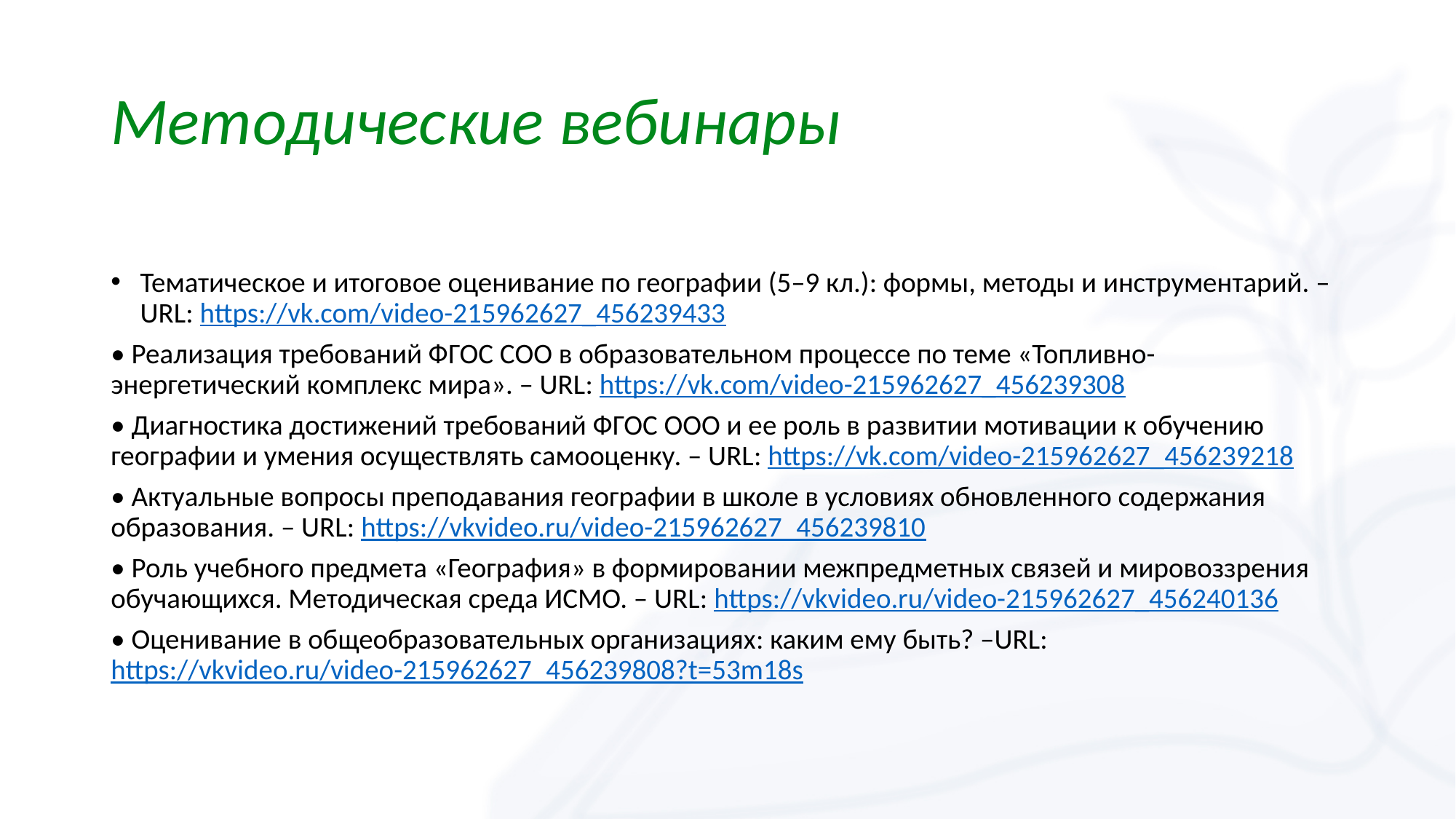

# Методические вебинары

Тематическое и итоговое оценивание по географии (5–9 кл.): формы, методы и инструментарий. – URL: https://vk.com/video-215962627_456239433
• Реализация требований ФГОС СОО в образовательном процессе по теме «Топливно-энергетический комплекс мира». – URL: https://vk.com/video-215962627_456239308
• Диагностика достижений требований ФГОС ООО и ее роль в развитии мотивации к обучению географии и умения осуществлять самооценку. – URL: https://vk.com/video-215962627_456239218
• Актуальные вопросы преподавания географии в школе в условиях обновленного содержания образования. – URL: https://vkvideo.ru/video-215962627_456239810
• Роль учебного предмета «География» в формировании межпредметных связей и мировоззрения обучающихся. Методическая среда ИСМО. – URL: https://vkvideo.ru/video-215962627_456240136
• Оценивание в общеобразовательных организациях: каким ему быть? –URL: https://vkvideo.ru/video-215962627_456239808?t=53m18s